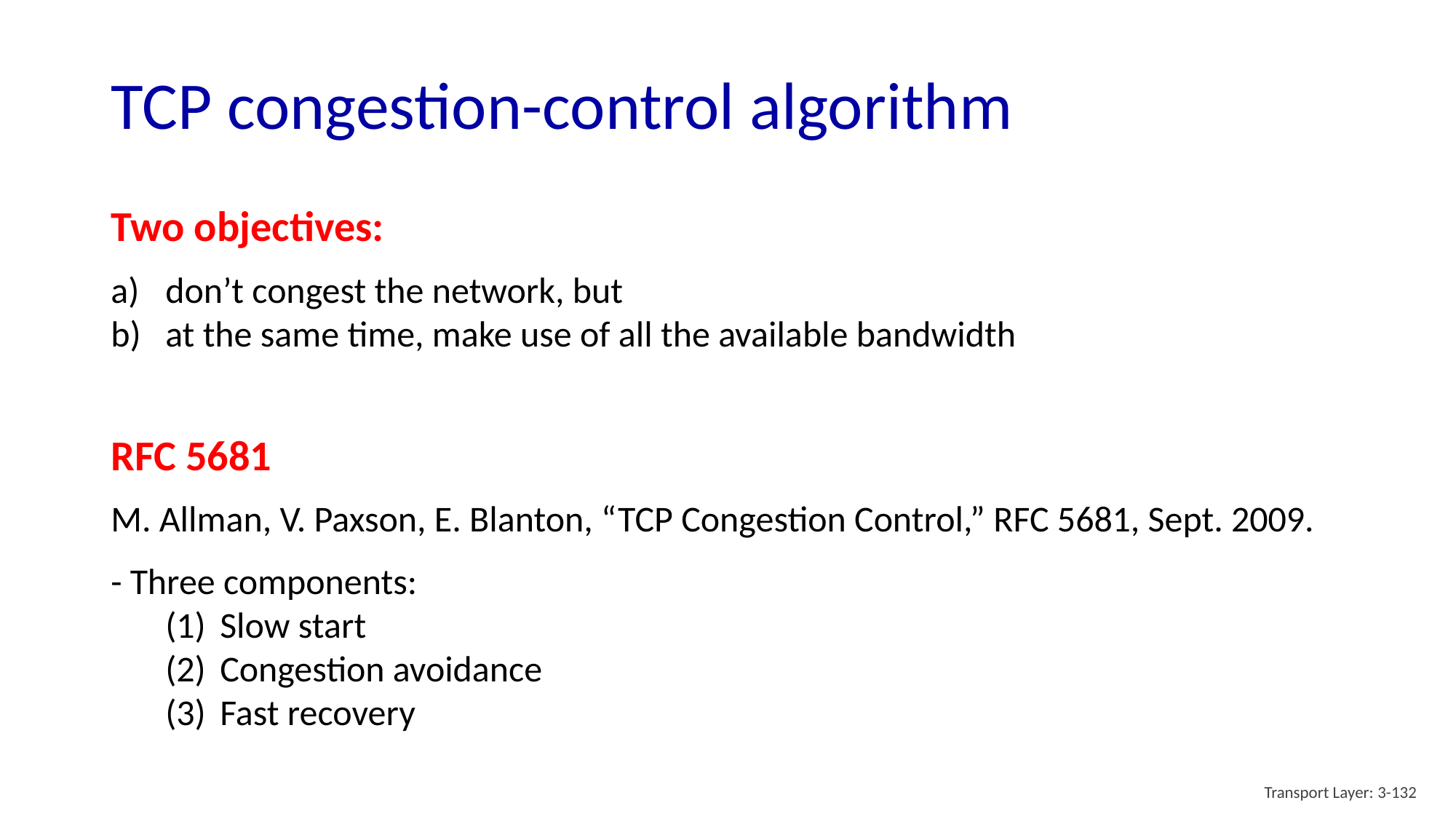

# TCP congestion-control algorithm
Two objectives:

don’t congest the network, but
at the same time, make use of all the available bandwidth
RFC 5681

M. Allman, V. Paxson, E. Blanton, “TCP Congestion Control,” RFC 5681, Sept. 2009.

- Three components:
Slow start
Congestion avoidance
Fast recovery
Transport Layer: 3-132